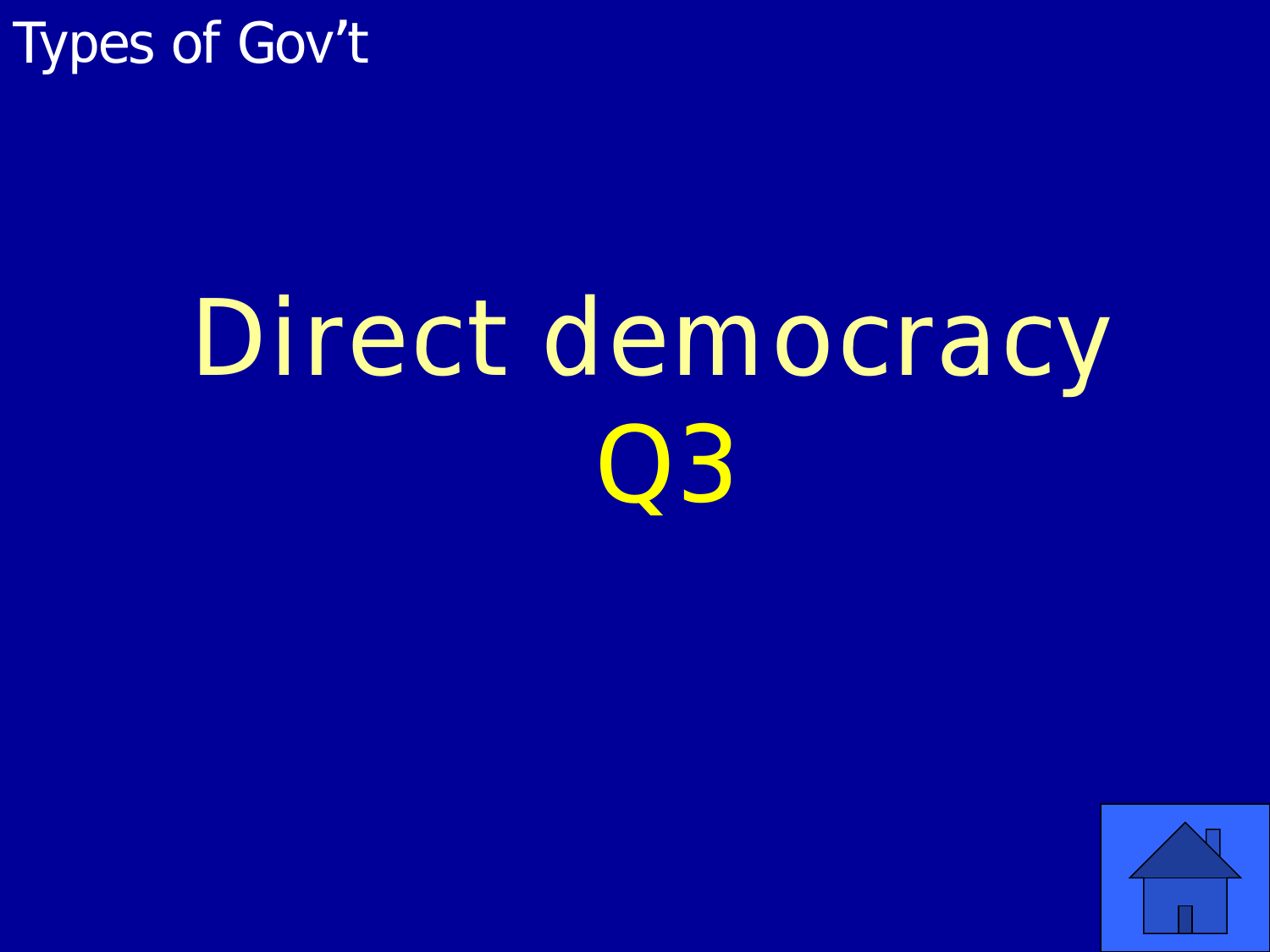

Types of Gov’t
# Direct democracy Q3